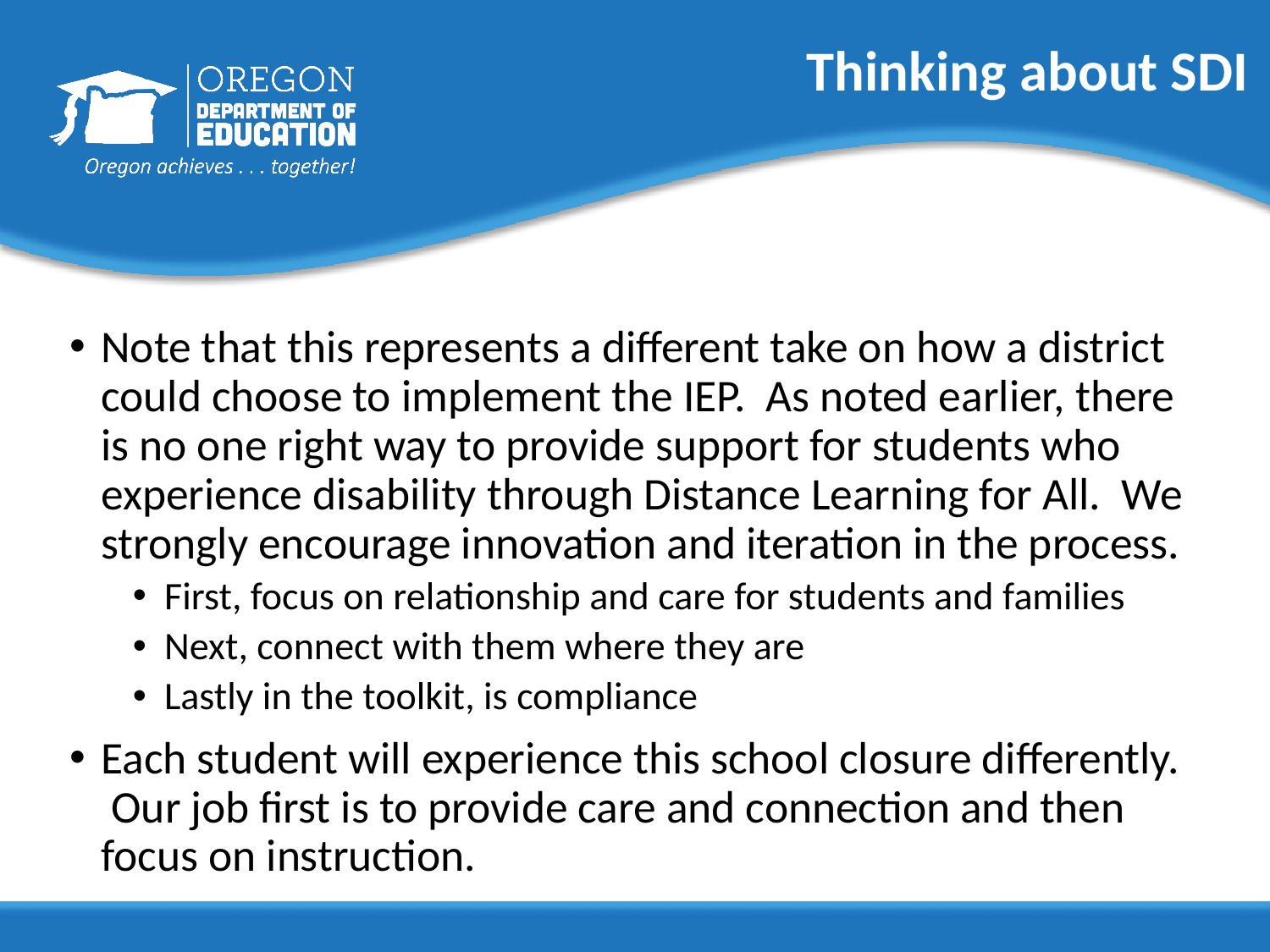

# Thinking about SDI
Note that this represents a different take on how a district could choose to implement the IEP.  As noted earlier, there is no one right way to provide support for students who experience disability through Distance Learning for All.  We strongly encourage innovation and iteration in the process.
First, focus on relationship and care for students and families
Next, connect with them where they are
Lastly in the toolkit, is compliance
Each student will experience this school closure differently.  Our job first is to provide care and connection and then focus on instruction.